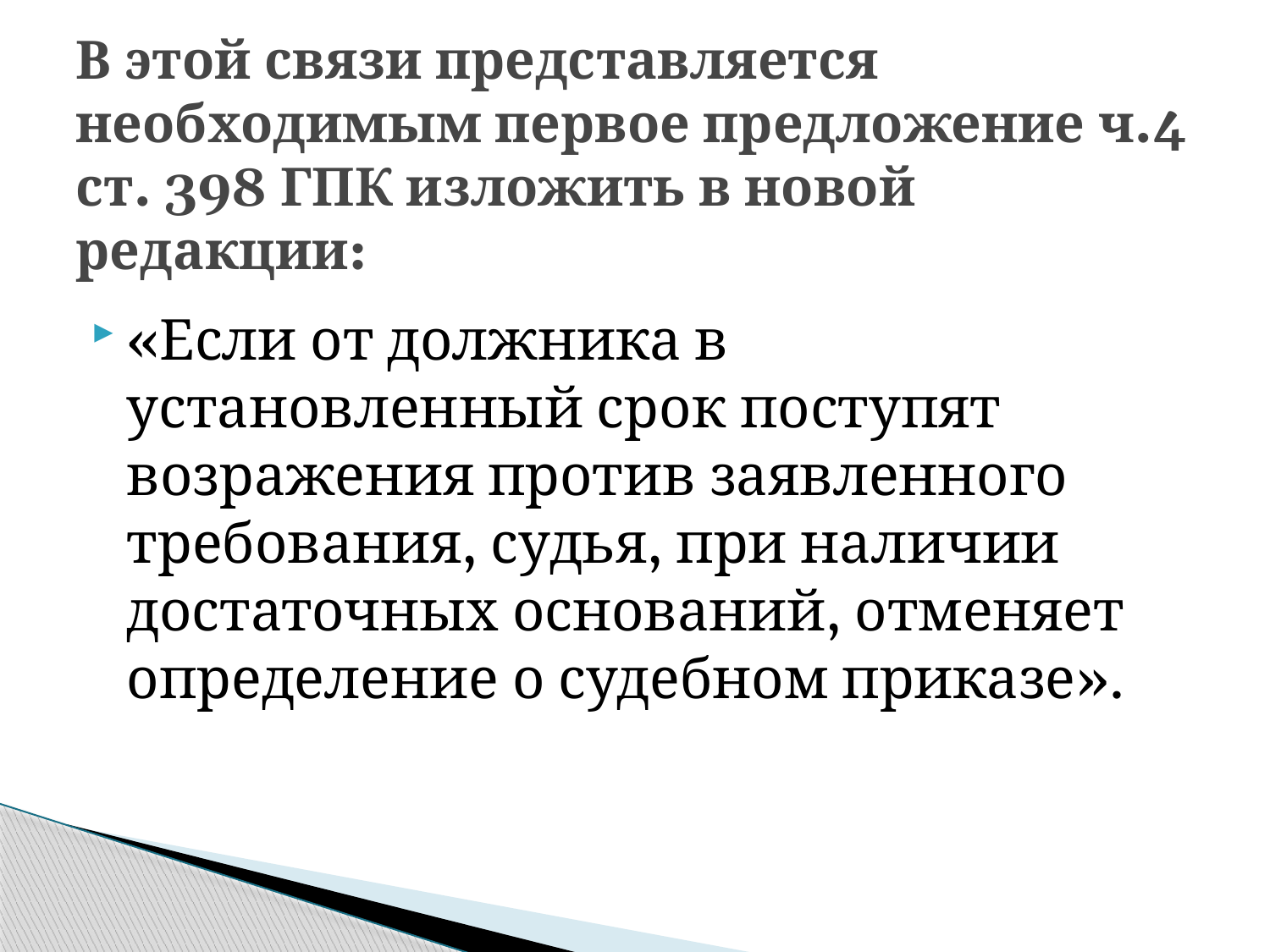

# В этой связи представляется необходимым первое предложение ч.4 ст. 398 ГПК изложить в новой редакции:
«Если от должника в установленный срок поступят возражения против заявленного требования, судья, при наличии достаточных оснований, отменяет определение о судебном приказе».